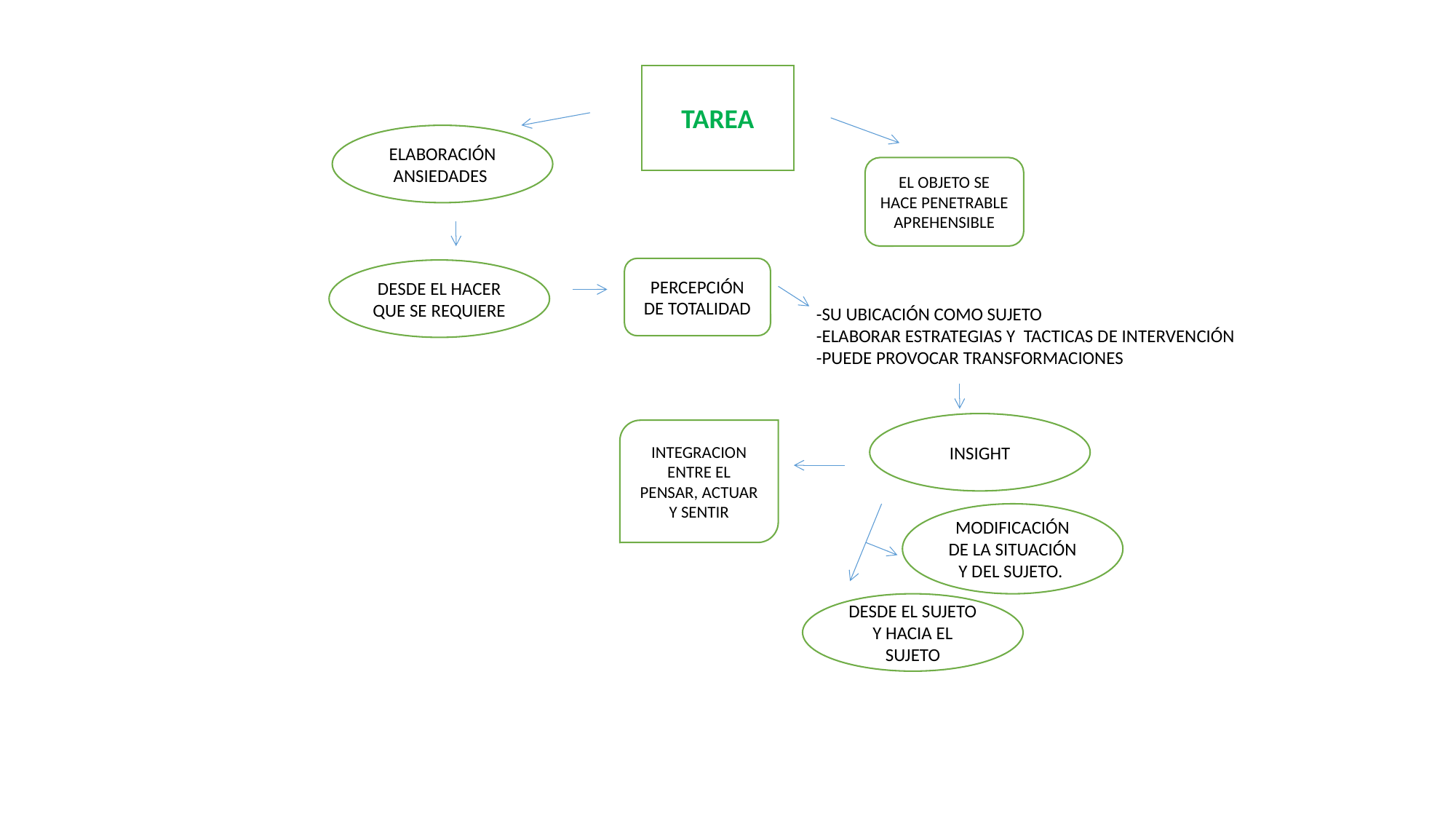

TAREA
ELABORACIÓN ANSIEDADES
EL OBJETO SE HACE PENETRABLE APREHENSIBLE
PERCEPCIÓN DE TOTALIDAD
DESDE EL HACER QUE SE REQUIERE
-SU UBICACIÓN COMO SUJETO
-ELABORAR ESTRATEGIAS Y  TACTICAS DE INTERVENCIÓN
-PUEDE PROVOCAR TRANSFORMACIONES
INSIGHT
INTEGRACION ENTRE EL PENSAR, ACTUAR Y SENTIR
MODIFICACIÓN DE LA SITUACIÓN Y DEL SUJETO.
DESDE EL SUJETO Y HACIA EL SUJETO